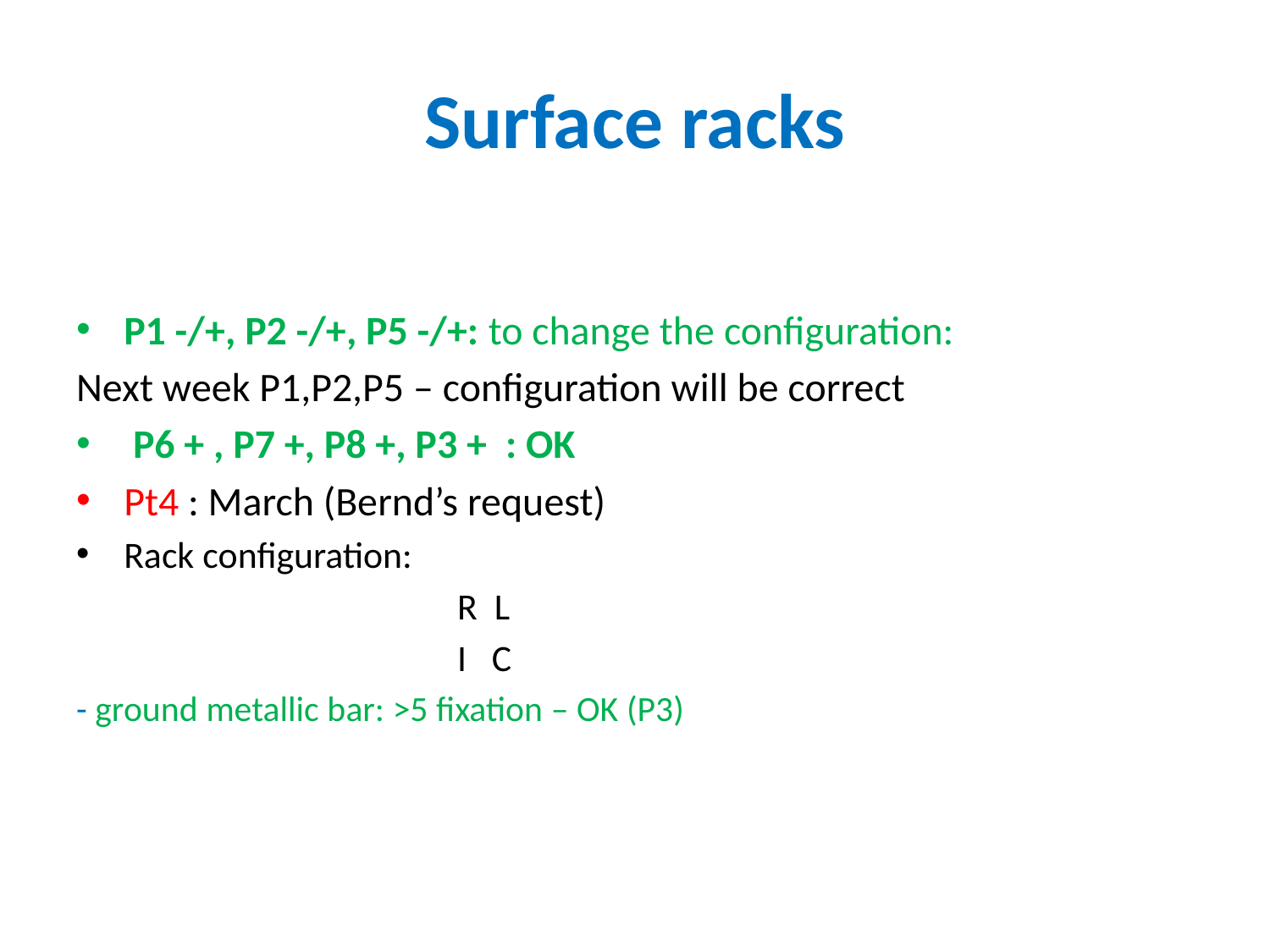

# Surface racks

P1 -/+, P2 -/+, P5 -/+: to change the configuration:
Next week P1,P2,P5 – configuration will be correct
 P6 + , P7 +, P8 +, P3 +  : OK
Pt4 : March (Bernd’s request)
Rack configuration:
			R  L
			I   C
- ground metallic bar: >5 fixation – OK (P3)